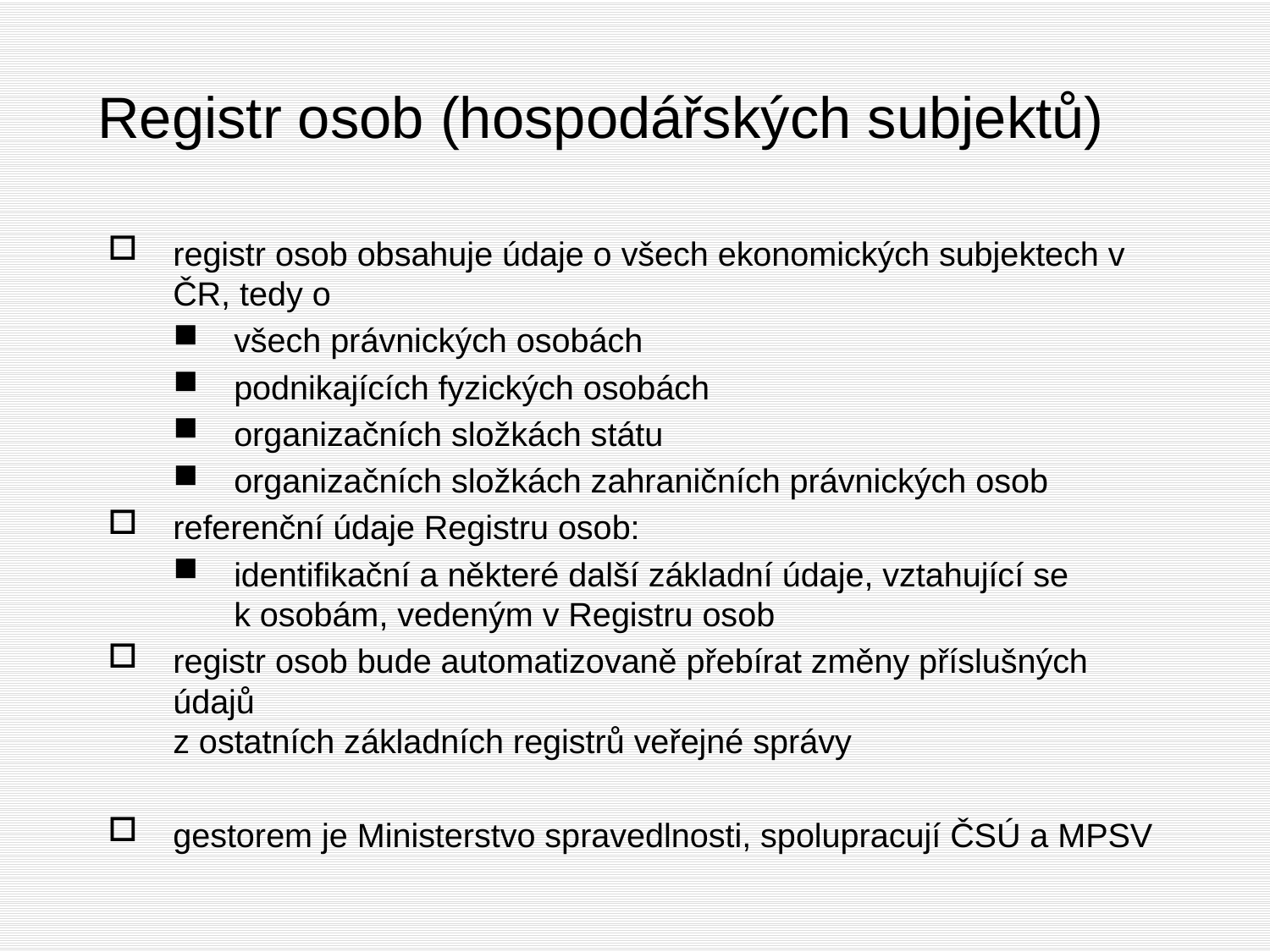

Registr osob (hospodářských subjektů)
registr osob obsahuje údaje o všech ekonomických subjektech v ČR, tedy o
všech právnických osobách
podnikajících fyzických osobách
organizačních složkách státu
organizačních složkách zahraničních právnických osob
referenční údaje Registru osob:
identifikační a některé další základní údaje, vztahující se
k osobám, vedeným v Registru osob
registr osob bude automatizovaně přebírat změny příslušných údajů
z ostatních základních registrů veřejné správy

gestorem je Ministerstvo spravedlnosti, spolupracují ČSÚ a MPSV